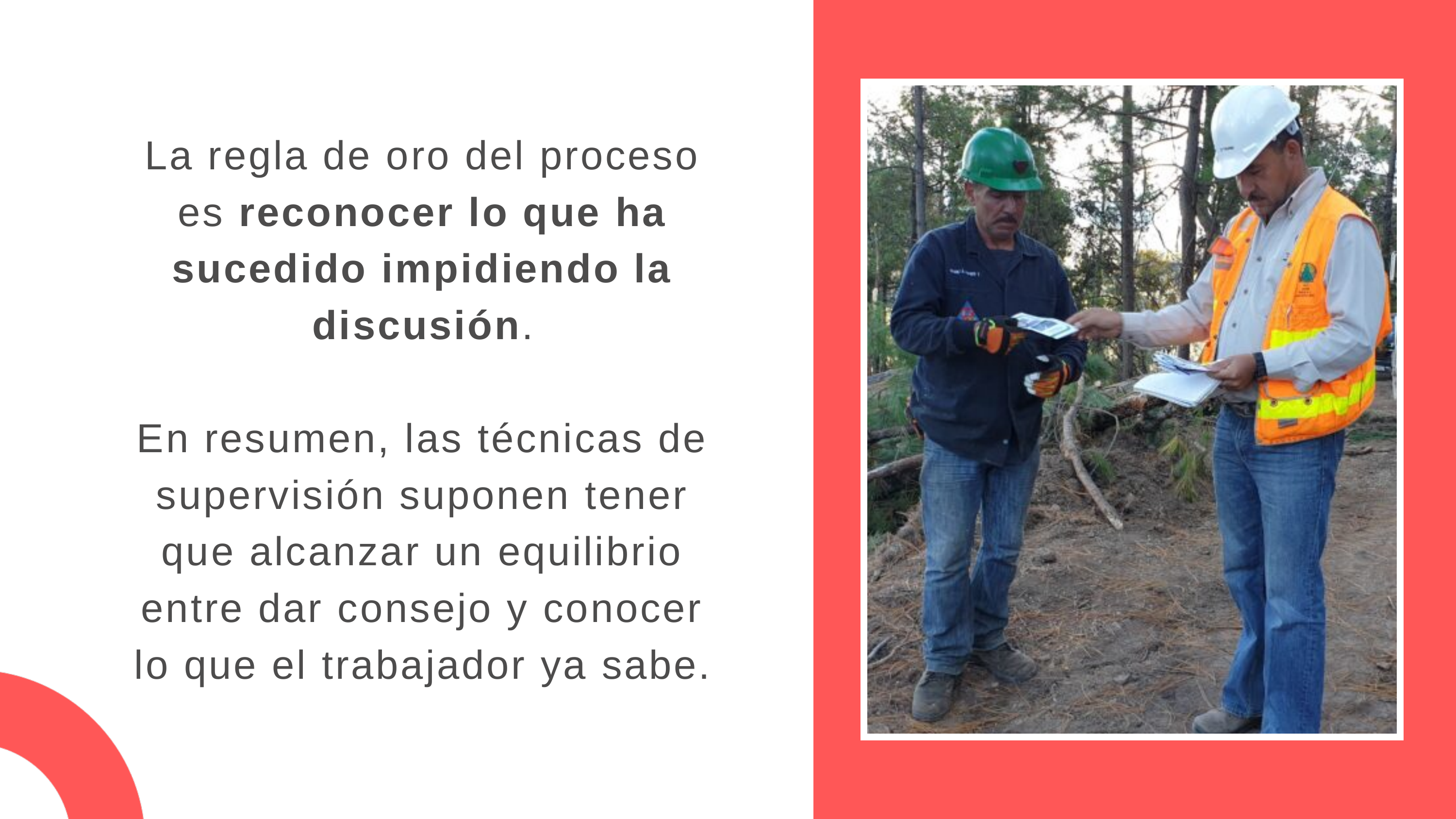

La regla de oro del proceso es reconocer lo que ha sucedido impidiendo la discusión.

En resumen, las técnicas de supervisión suponen tener que alcanzar un equilibrio entre dar consejo y conocer lo que el trabajador ya sabe.